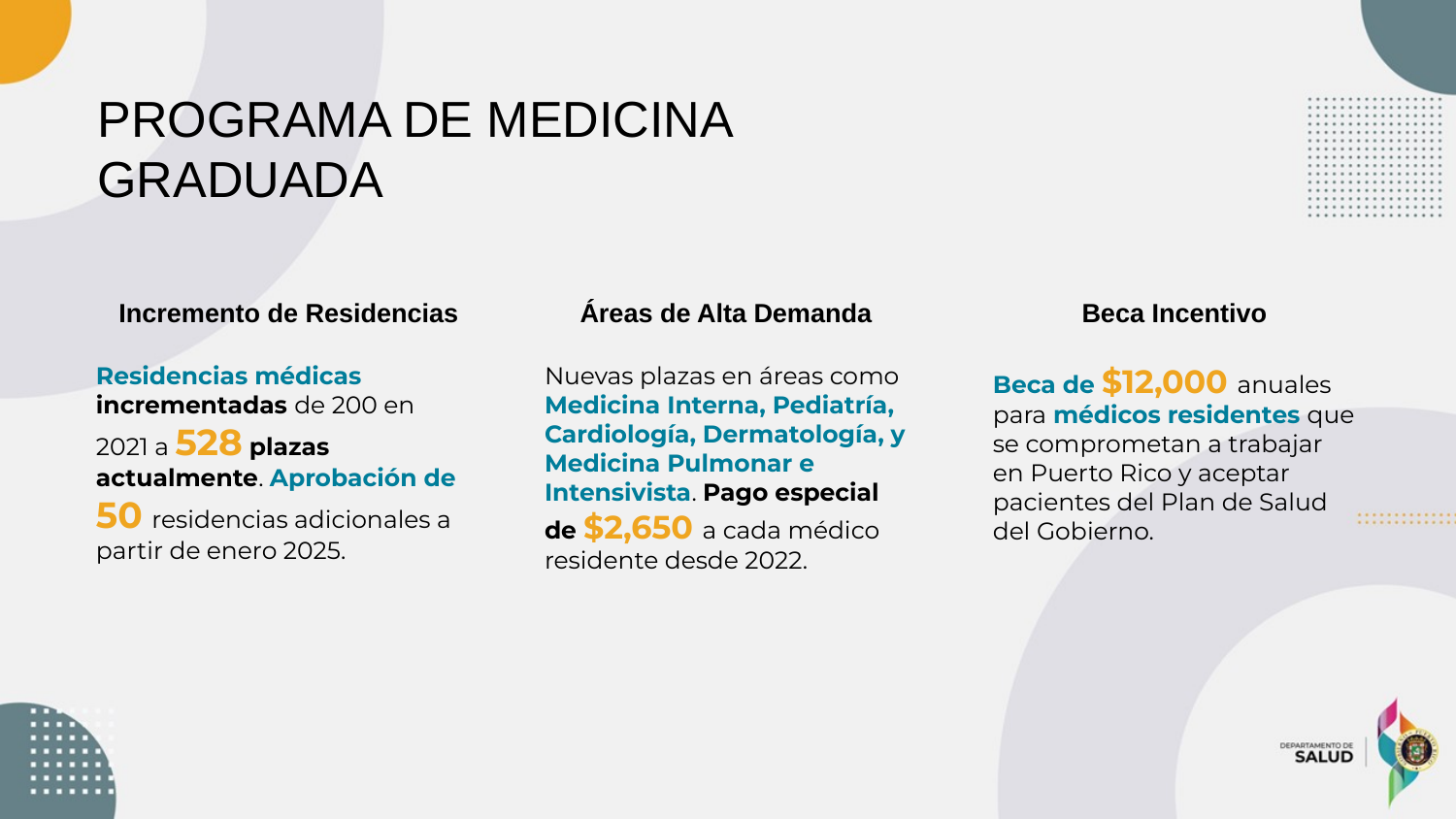

PROGRAMA DE MEDICINA
GRADUADA

Incremento de Residencias
Áreas de Alta Demanda
Beca Incentivo
Residencias médicas incrementadas de 200 en 2021 a 528 plazas actualmente. Aprobación de 50 residencias adicionales a partir de enero 2025.
Nuevas plazas en áreas como Medicina Interna, Pediatría, Cardiología, Dermatología, y Medicina Pulmonar e Intensivista. Pago especial de $2,650 a cada médico residente desde 2022.
Beca de $12,000 anuales para médicos residentes que se comprometan a trabajar en Puerto Rico y aceptar pacientes del Plan de Salud del Gobierno.